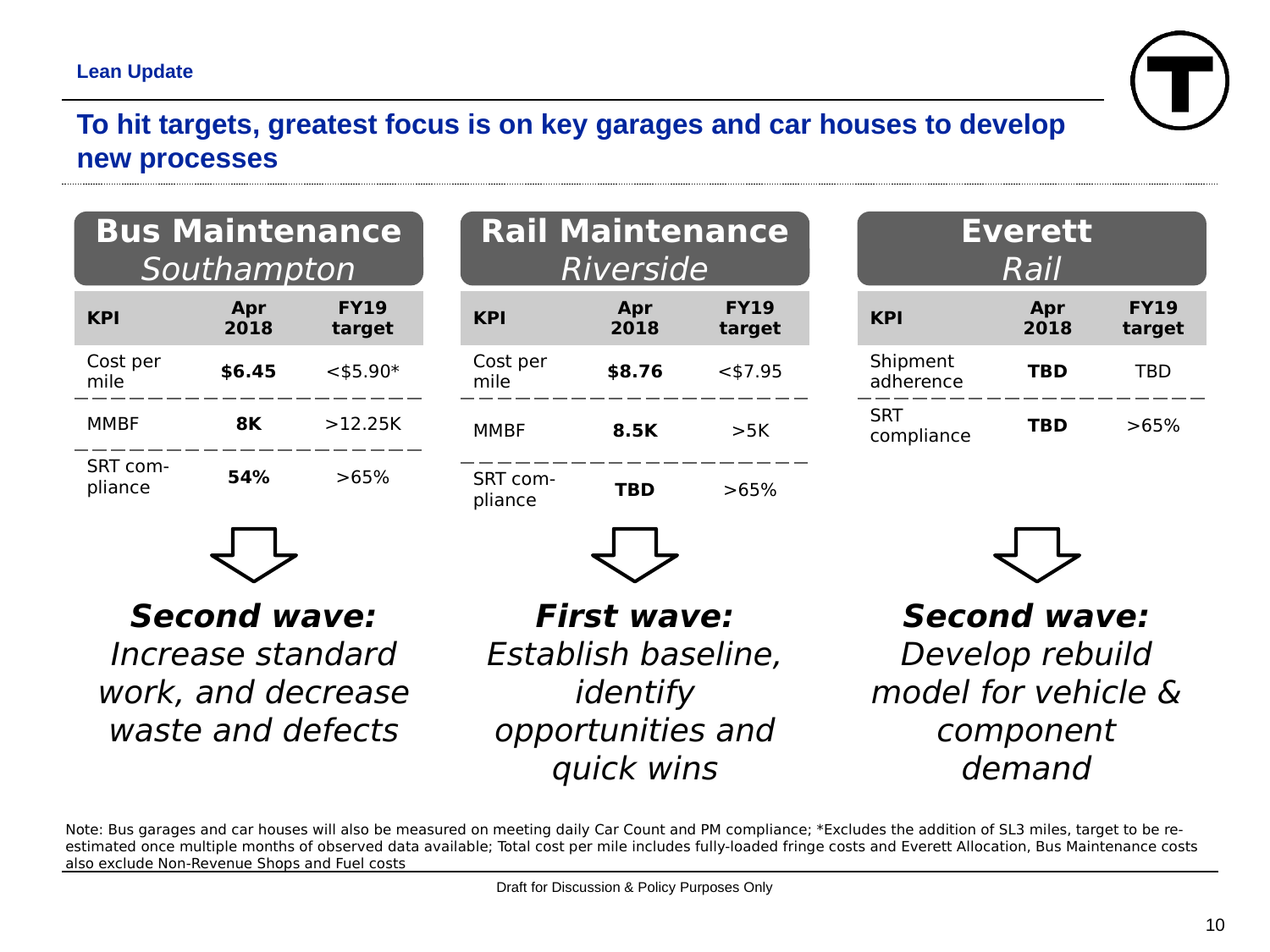

Lean Update
# To hit targets, greatest focus is on key garages and car houses to develop new processes
Bus Maintenance
Southampton
Rail Maintenance
Riverside
Everett
Rail
| KPI | Apr 2018 | FY19 target |
| --- | --- | --- |
| Cost per mile | $6.45 | <$5.90\* |
| MMBF | 8K | >12.25K |
| SRT com-pliance | 54% | >65% |
| KPI | Apr 2018 | FY19 target |
| --- | --- | --- |
| Cost per mile | $8.76 | <$7.95 |
| MMBF | 8.5K | >5K |
| SRT com-pliance | TBD | >65% |
| KPI | Apr 2018 | FY19 target |
| --- | --- | --- |
| Shipment adherence | TBD | TBD |
| SRT compliance | TBD | >65% |

Second wave: Increase standard work, and decrease waste and defects
First wave:
Establish baseline, identify opportunities and quick wins
Second wave: Develop rebuild model for vehicle & component demand
Note: Bus garages and car houses will also be measured on meeting daily Car Count and PM compliance; *Excludes the addition of SL3 miles, target to be re-estimated once multiple months of observed data available; Total cost per mile includes fully-loaded fringe costs and Everett Allocation, Bus Maintenance costs also exclude Non-Revenue Shops and Fuel costs